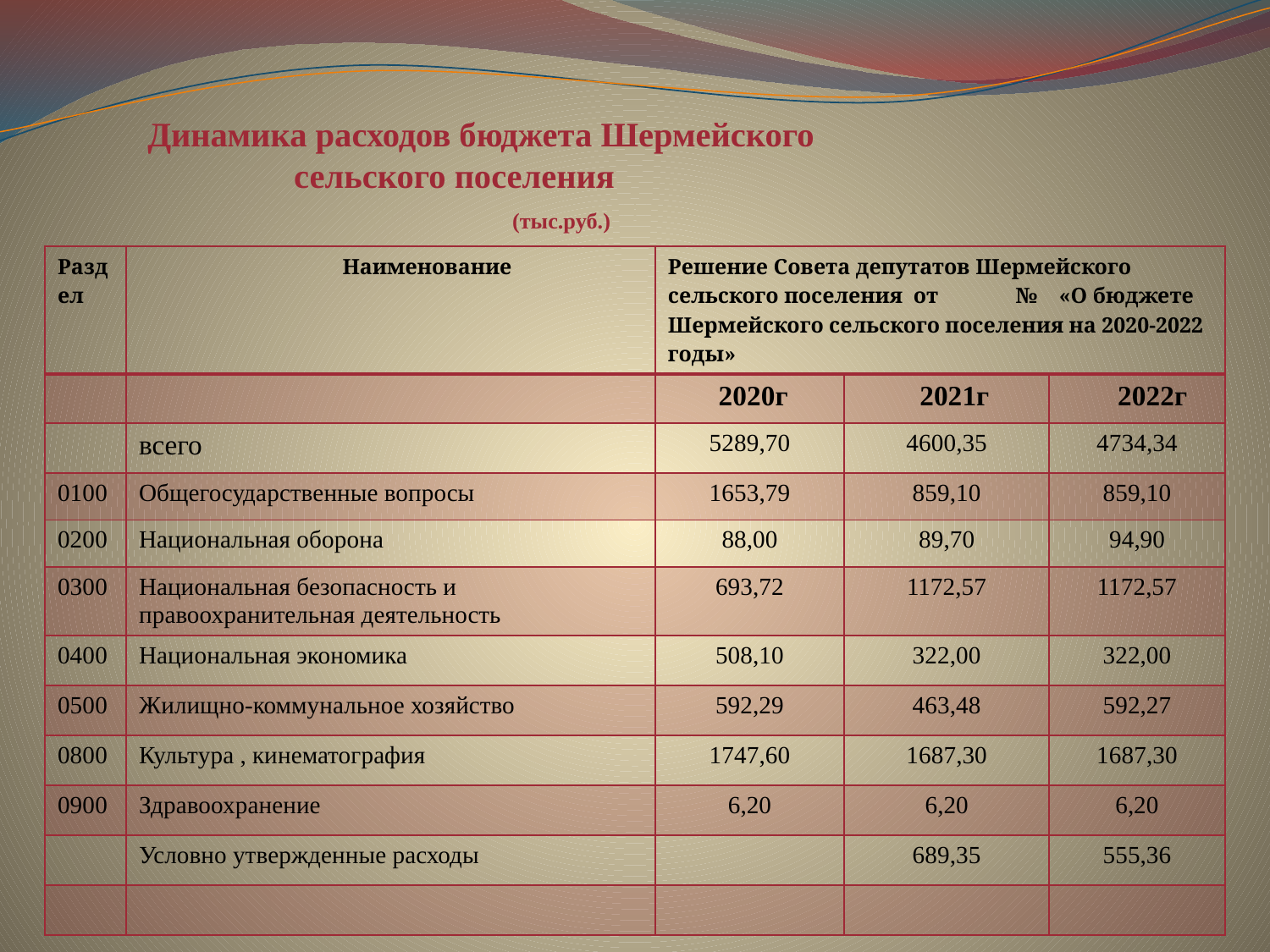

# Динамика расходов бюджета Шермейского сельского поселения (тыс.руб.)
| Раздел | Наименование | Решение Совета депутатов Шермейского сельского поселения от № «О бюджете Шермейского сельского поселения на 2020-2022 годы» |  |  |
| --- | --- | --- | --- | --- |
|  |  | 2020г | 2021г | 2022г |
|  | всего | 5289,70 | 4600,35 | 4734,34 |
| 0100 | Общегосударственные вопросы | 1653,79 | 859,10 | 859,10 |
| 0200 | Национальная оборона | 88,00 | 89,70 | 94,90 |
| 0300 | Национальная безопасность и правоохранительная деятельность | 693,72 | 1172,57 | 1172,57 |
| 0400 | Национальная экономика | 508,10 | 322,00 | 322,00 |
| 0500 | Жилищно-коммунальное хозяйство | 592,29 | 463,48 | 592,27 |
| 0800 | Культура , кинематография | 1747,60 | 1687,30 | 1687,30 |
| 0900 | Здравоохранение | 6,20 | 6,20 | 6,20 |
|  | Условно утвержденные расходы |  | 689,35 | 555,36 |
|  |  |  |  |  |